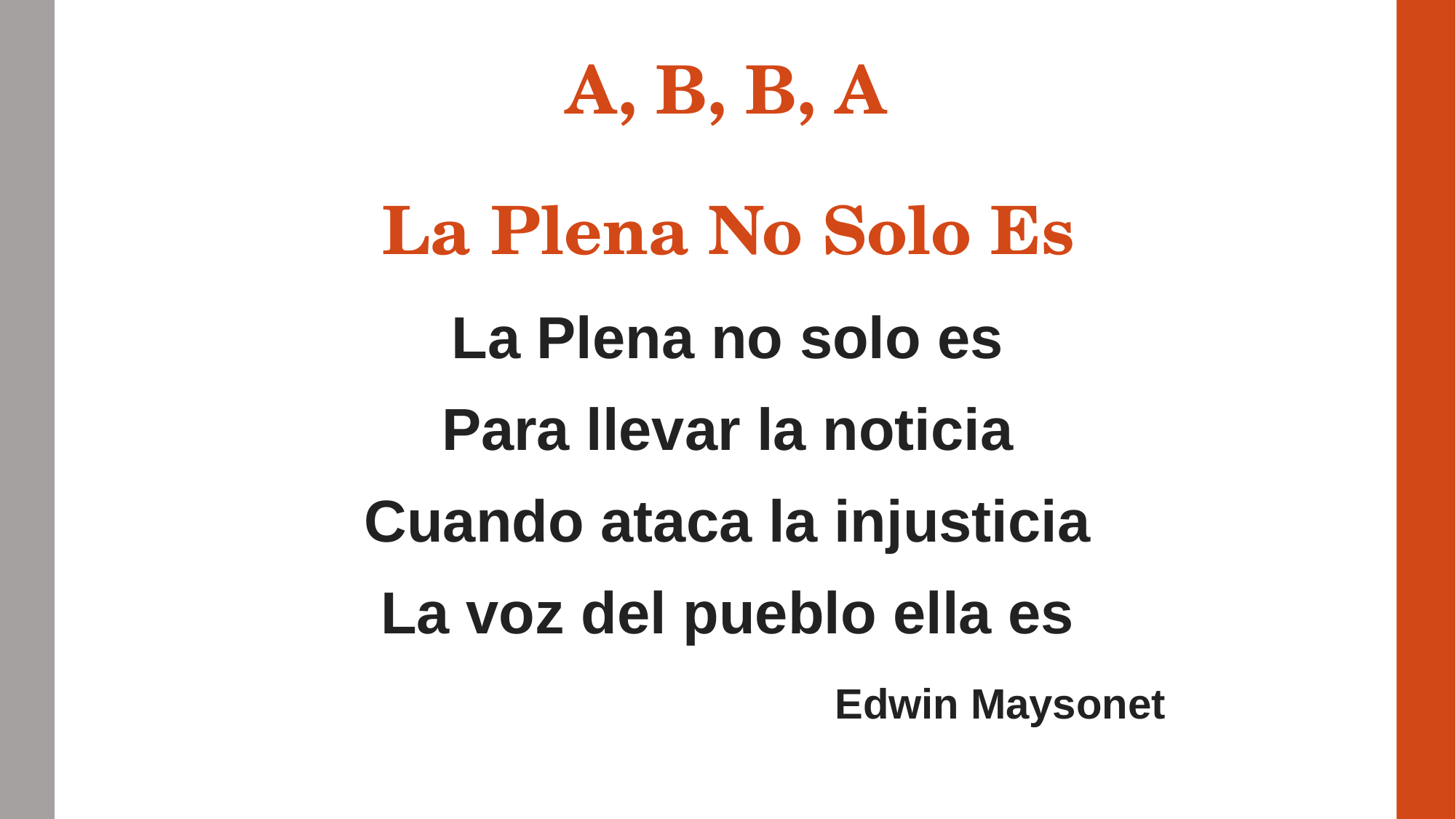

A, B, B, A
# La Plena No Solo Es
La Plena no solo es
Para llevar la noticia
Cuando ataca la injusticia
La voz del pueblo ella es
Edwin Maysonet